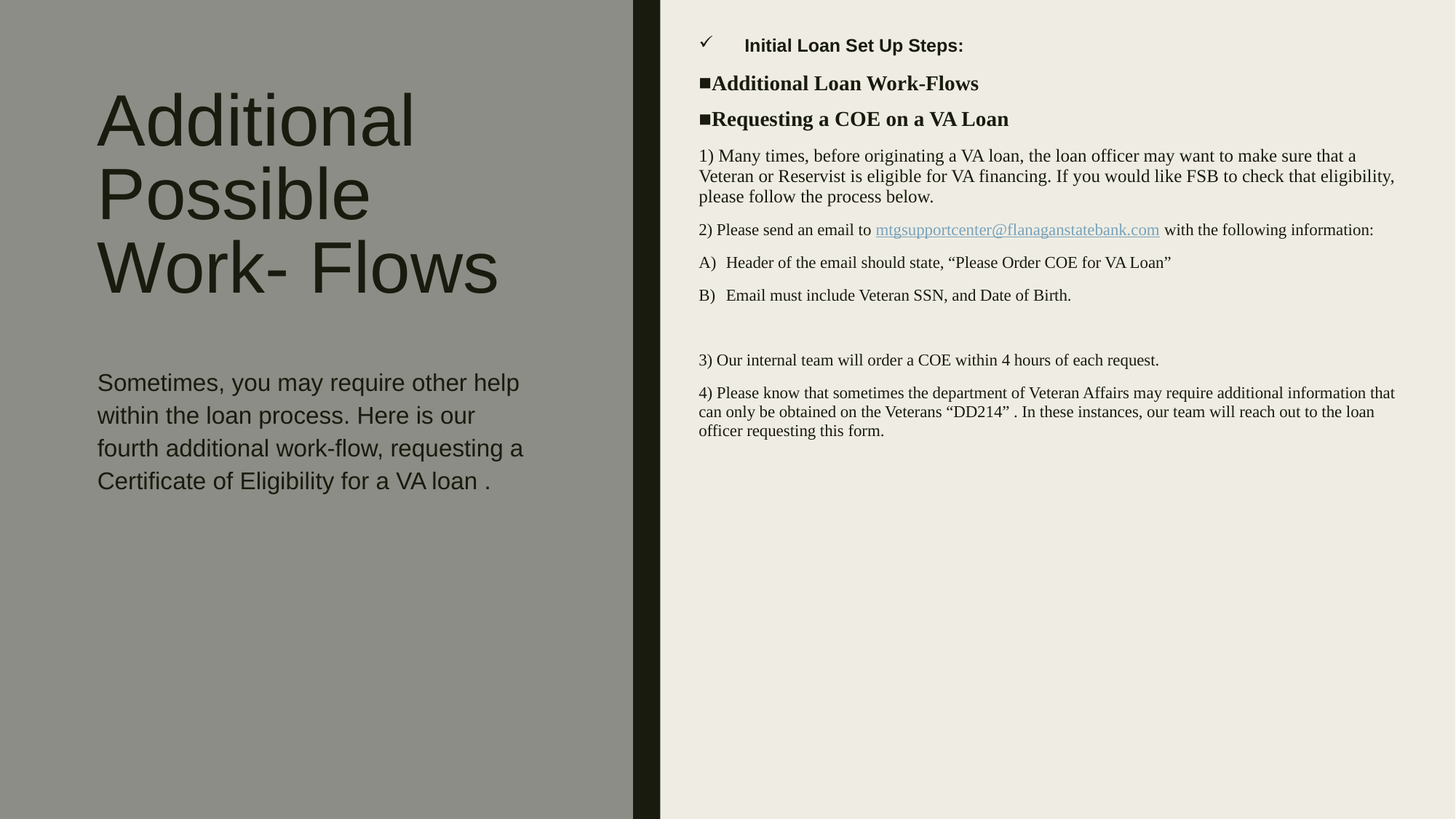

Initial Loan Set Up Steps:
Additional Loan Work-Flows
Requesting a COE on a VA Loan
1) Many times, before originating a VA loan, the loan officer may want to make sure that a Veteran or Reservist is eligible for VA financing. If you would like FSB to check that eligibility, please follow the process below.
2) Please send an email to mtgsupportcenter@flanaganstatebank.com with the following information:
Header of the email should state, “Please Order COE for VA Loan”
Email must include Veteran SSN, and Date of Birth.

3) Our internal team will order a COE within 4 hours of each request.
4) Please know that sometimes the department of Veteran Affairs may require additional information that can only be obtained on the Veterans “DD214” . In these instances, our team will reach out to the loan officer requesting this form.

# Additional Possible Work- Flows

Sometimes, you may require other help within the loan process. Here is our fourth additional work-flow, requesting a Certificate of Eligibility for a VA loan .